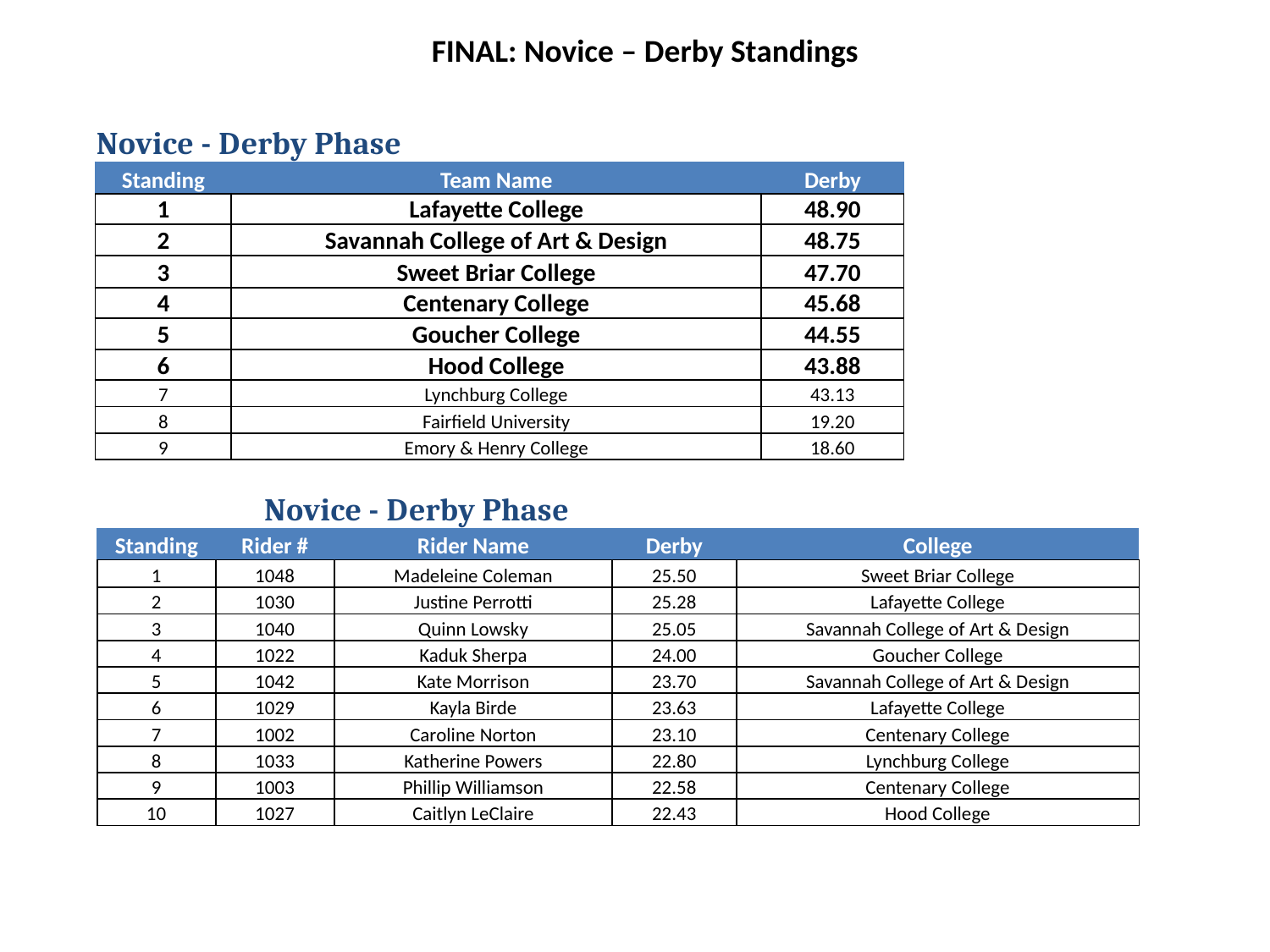

FINAL: Novice – Derby Standings
| Novice - Derby Phase |  |  |
| --- | --- | --- |
| Standing | Team Name | Derby |
| 1 | Lafayette College | 48.90 |
| 2 | Savannah College of Art & Design | 48.75 |
| 3 | Sweet Briar College | 47.70 |
| 4 | Centenary College | 45.68 |
| 5 | Goucher College | 44.55 |
| 6 | Hood College | 43.88 |
| 7 | Lynchburg College | 43.13 |
| 8 | Fairfield University | 19.20 |
| 9 | Emory & Henry College | 18.60 |
| Novice - Derby Phase |  |  |  |  |
| --- | --- | --- | --- | --- |
| Standing | Rider # | Rider Name | Derby | College |
| 1 | 1048 | Madeleine Coleman | 25.50 | Sweet Briar College |
| 2 | 1030 | Justine Perrotti | 25.28 | Lafayette College |
| 3 | 1040 | Quinn Lowsky | 25.05 | Savannah College of Art & Design |
| 4 | 1022 | Kaduk Sherpa | 24.00 | Goucher College |
| 5 | 1042 | Kate Morrison | 23.70 | Savannah College of Art & Design |
| 6 | 1029 | Kayla Birde | 23.63 | Lafayette College |
| 7 | 1002 | Caroline Norton | 23.10 | Centenary College |
| 8 | 1033 | Katherine Powers | 22.80 | Lynchburg College |
| 9 | 1003 | Phillip Williamson | 22.58 | Centenary College |
| 10 | 1027 | Caitlyn LeClaire | 22.43 | Hood College |